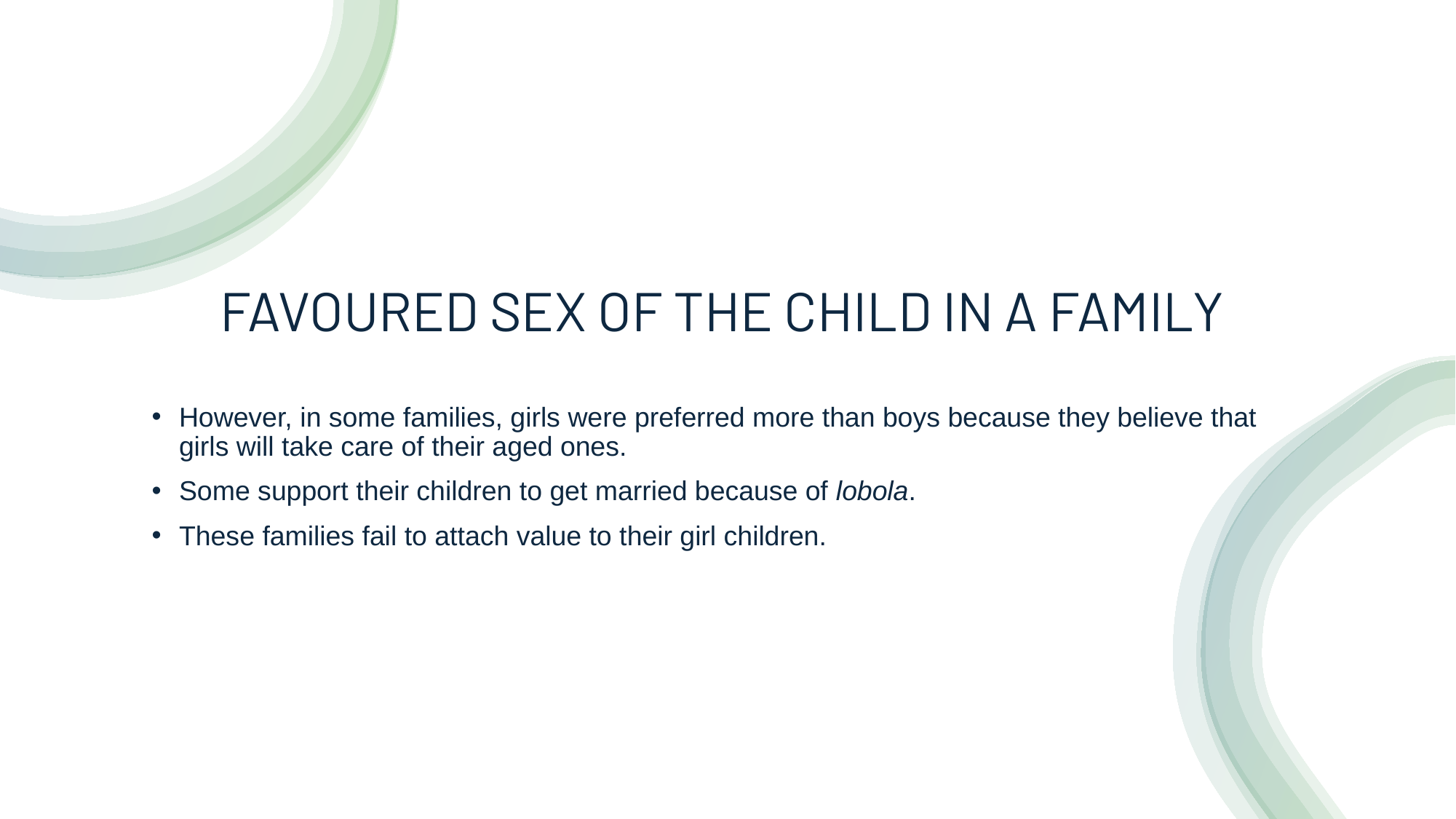

# FAVOURED SEX OF THE CHILD IN A FAMILY
However, in some families, girls were preferred more than boys because they believe that girls will take care of their aged ones.
Some support their children to get married because of lobola.
These families fail to attach value to their girl children.